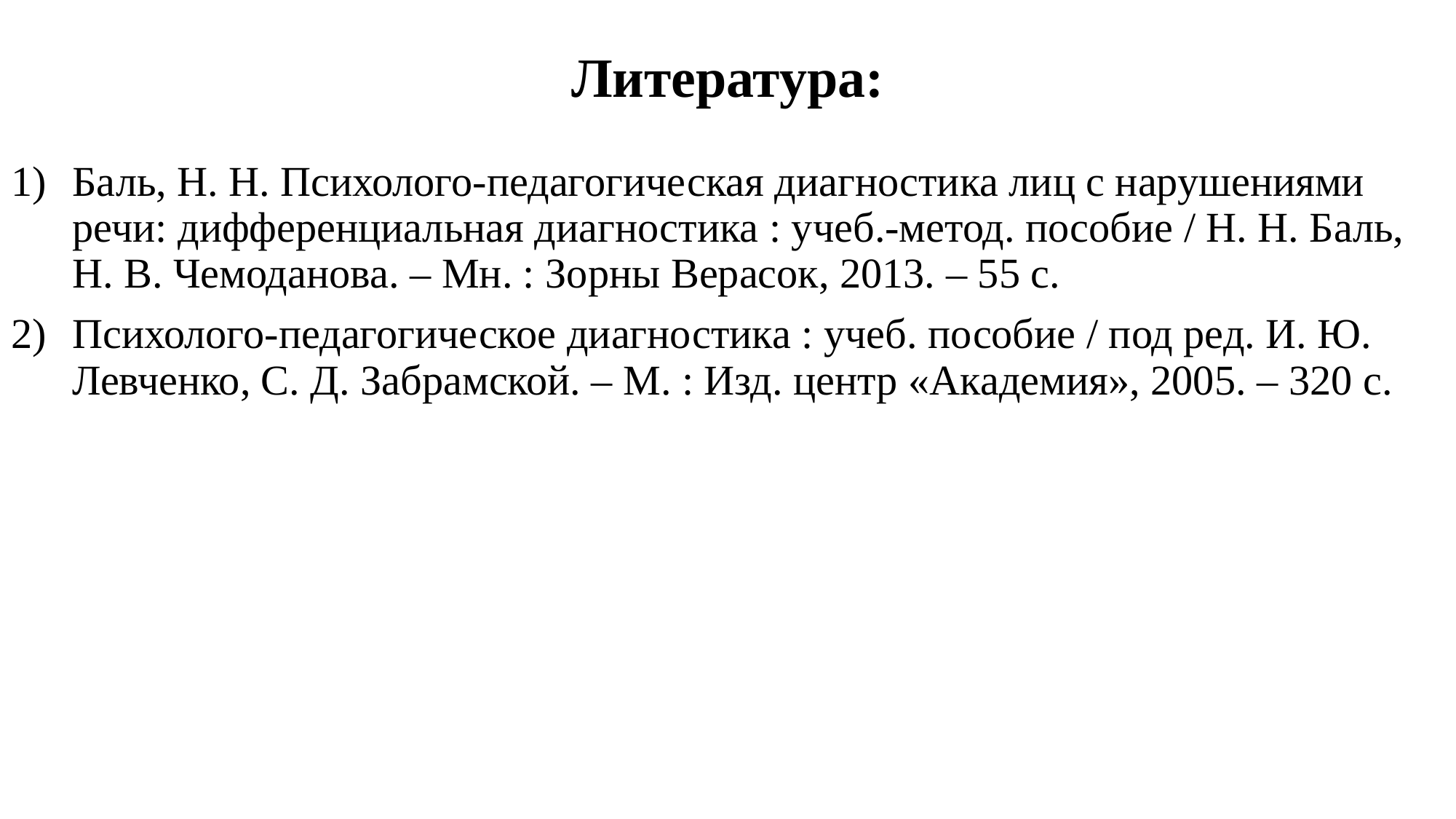

# Литература:
Баль, Н. Н. Психолого-педагогическая диагностика лиц с нарушениями речи: дифференциальная диагностика : учеб.-метод. пособие / Н. Н. Баль, Н. В. Чемоданова. – Мн. : Зорны Верасок, 2013. – 55 с.
Психолого-педагогическое диагностика : учеб. пособие / под ред. И. Ю. Левченко, С. Д. Забрамской. – М. : Изд. центр «Академия», 2005. – 320 с.